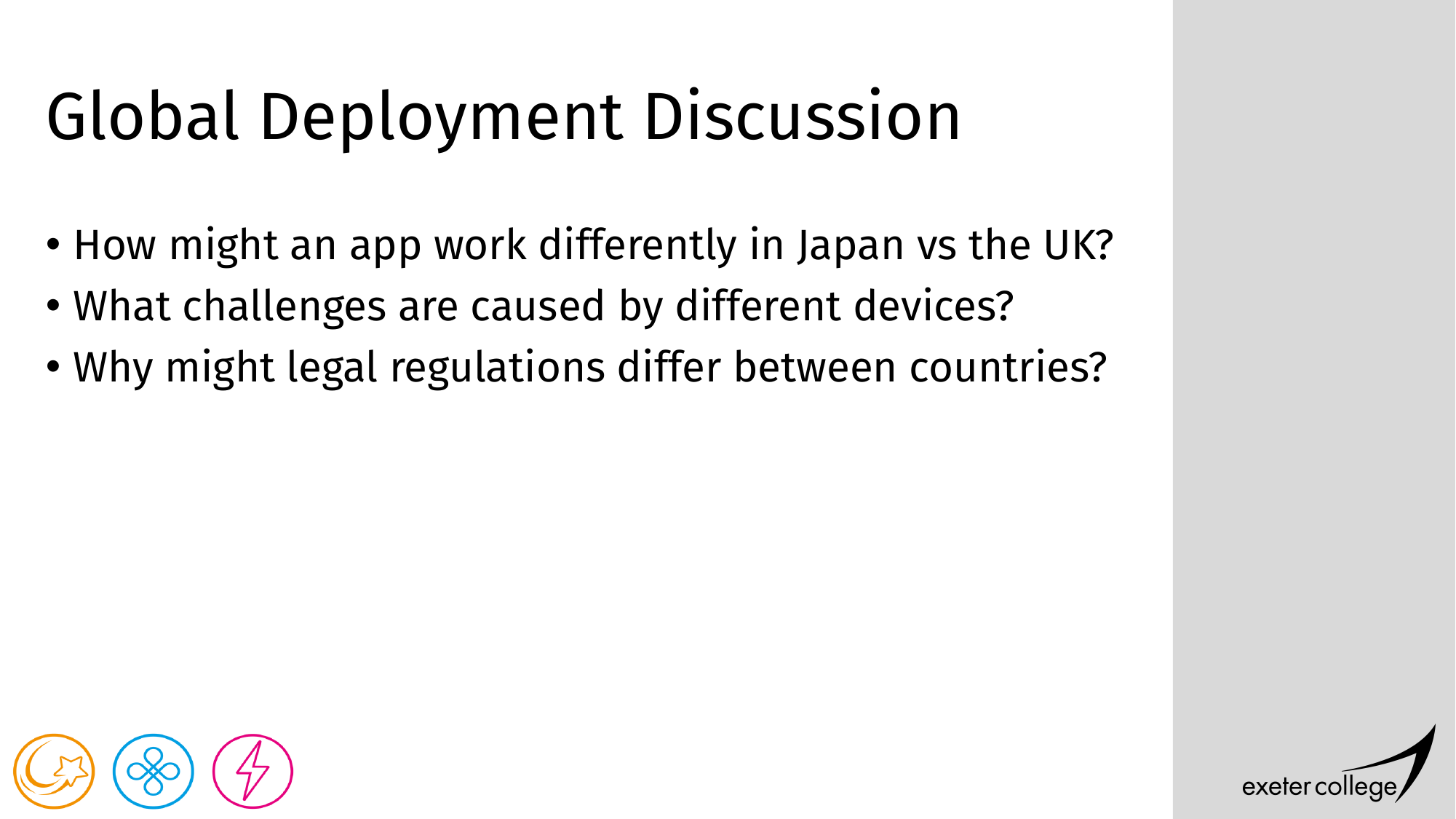

# Global Deployment Discussion
How might an app work differently in Japan vs the UK?
What challenges are caused by different devices?
Why might legal regulations differ between countries?